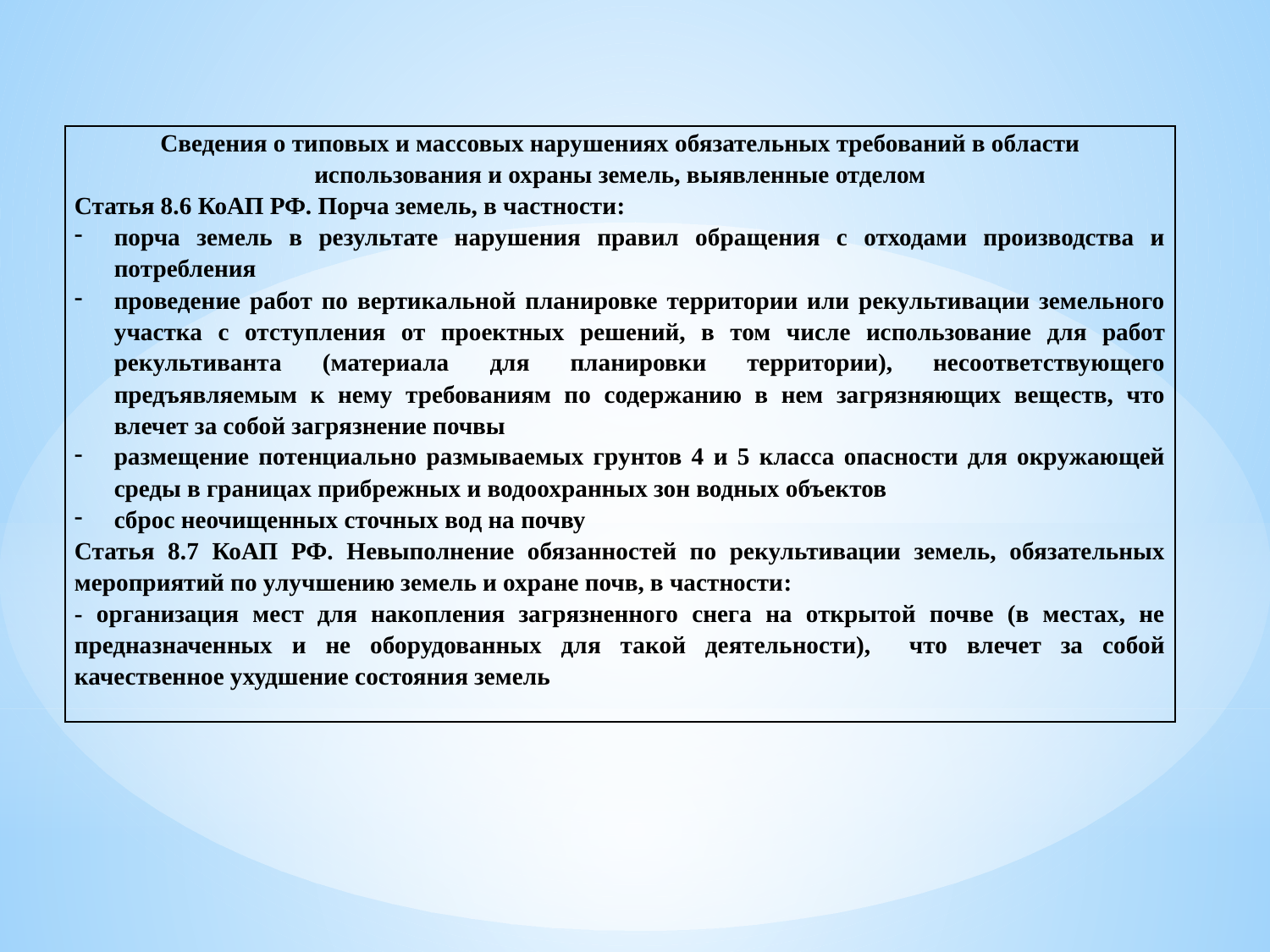

| Сведения о типовых и массовых нарушениях обязательных требований в области использования и охраны земель, выявленные отделом Статья 8.6 КоАП РФ. Порча земель, в частности: порча земель в результате нарушения правил обращения с отходами производства и потребления проведение работ по вертикальной планировке территории или рекультивации земельного участка с отступления от проектных решений, в том числе использование для работ рекультиванта (материала для планировки территории), несоответствующего предъявляемым к нему требованиям по содержанию в нем загрязняющих веществ, что влечет за собой загрязнение почвы размещение потенциально размываемых грунтов 4 и 5 класса опасности для окружающей среды в границах прибрежных и водоохранных зон водных объектов сброс неочищенных сточных вод на почву Статья 8.7 КоАП РФ. Невыполнение обязанностей по рекультивации земель, обязательных мероприятий по улучшению земель и охране почв, в частности: - организация мест для накопления загрязненного снега на открытой почве (в местах, не предназначенных и не оборудованных для такой деятельности), что влечет за собой качественное ухудшение состояния земель |
| --- |